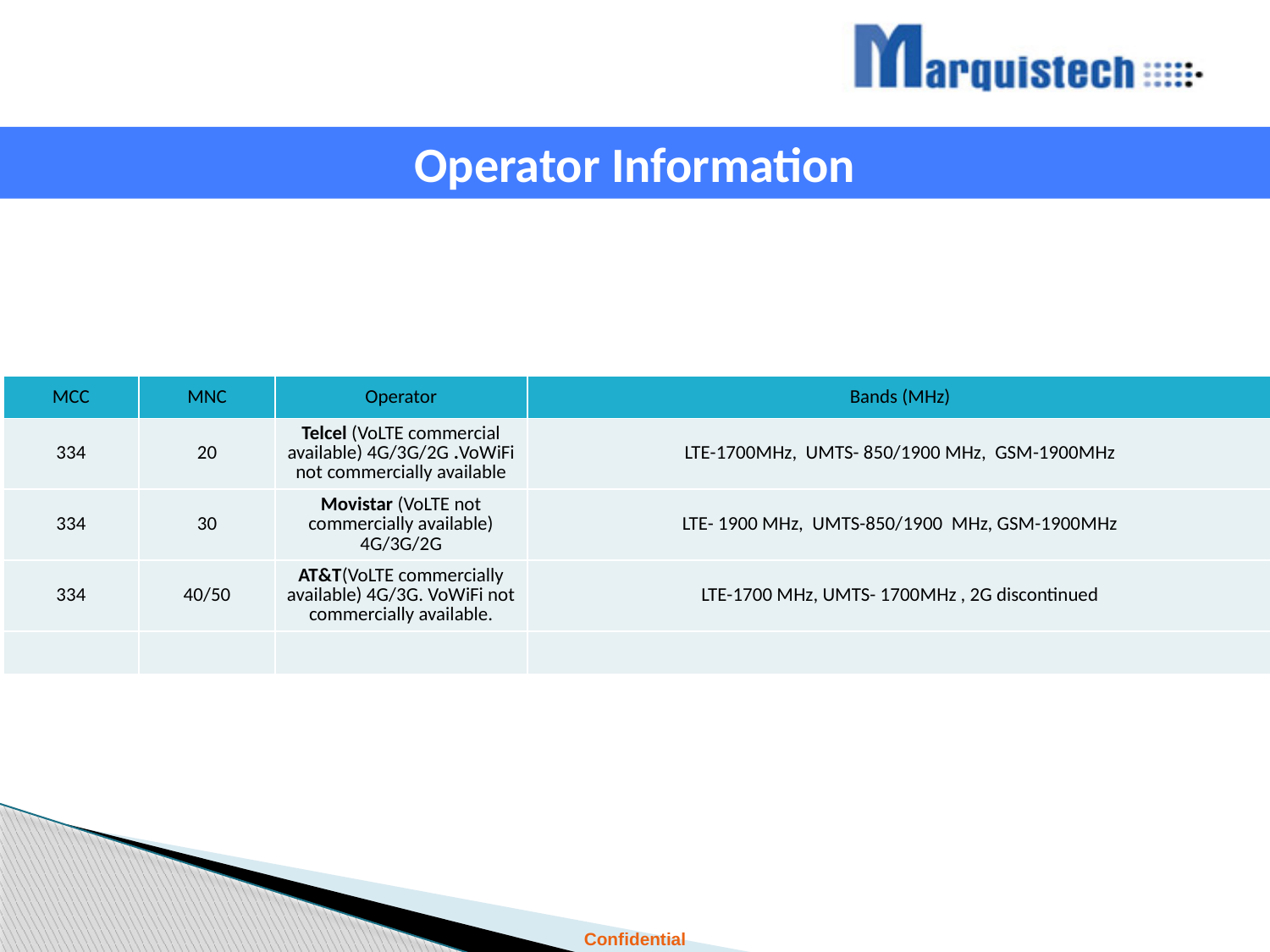

Operator Information

| MCC | MNC | Operator | Bands (MHz) |
| --- | --- | --- | --- |
| 334 | 20 | Telcel (VoLTE commercial available) 4G/3G/2G .VoWiFi not commercially available | LTE-1700MHz, UMTS- 850/1900 MHz, GSM-1900MHz |
| 334 | 30 | Movistar (VoLTE not commercially available) 4G/3G/2G | LTE- 1900 MHz, UMTS-850/1900 MHz, GSM-1900MHz |
| 334 | 40/50 | AT&T(VoLTE commercially available) 4G/3G. VoWiFi not commercially available. | LTE-1700 MHz, UMTS- 1700MHz , 2G discontinued |
|  |  |  |  |